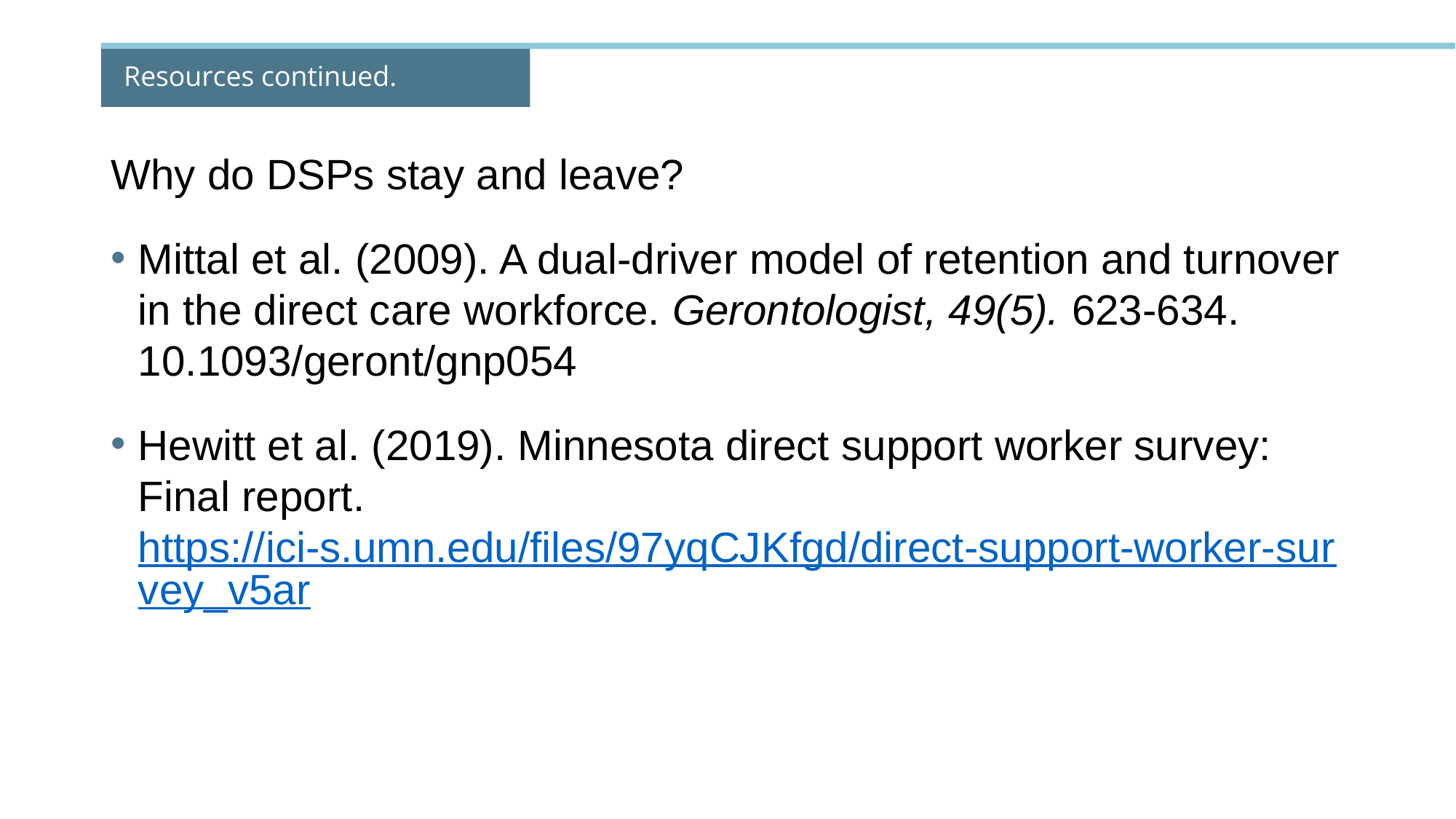

# Resources continued.
Why do DSPs stay and leave?
Mittal et al. (2009). A dual-driver model of retention and turnover in the direct care workforce. Gerontologist, 49(5). 623-634. 10.1093/geront/gnp054
Hewitt et al. (2019). Minnesota direct support worker survey: Final report. https://ici-s.umn.edu/files/97yqCJKfgd/direct-support-worker-survey_v5ar